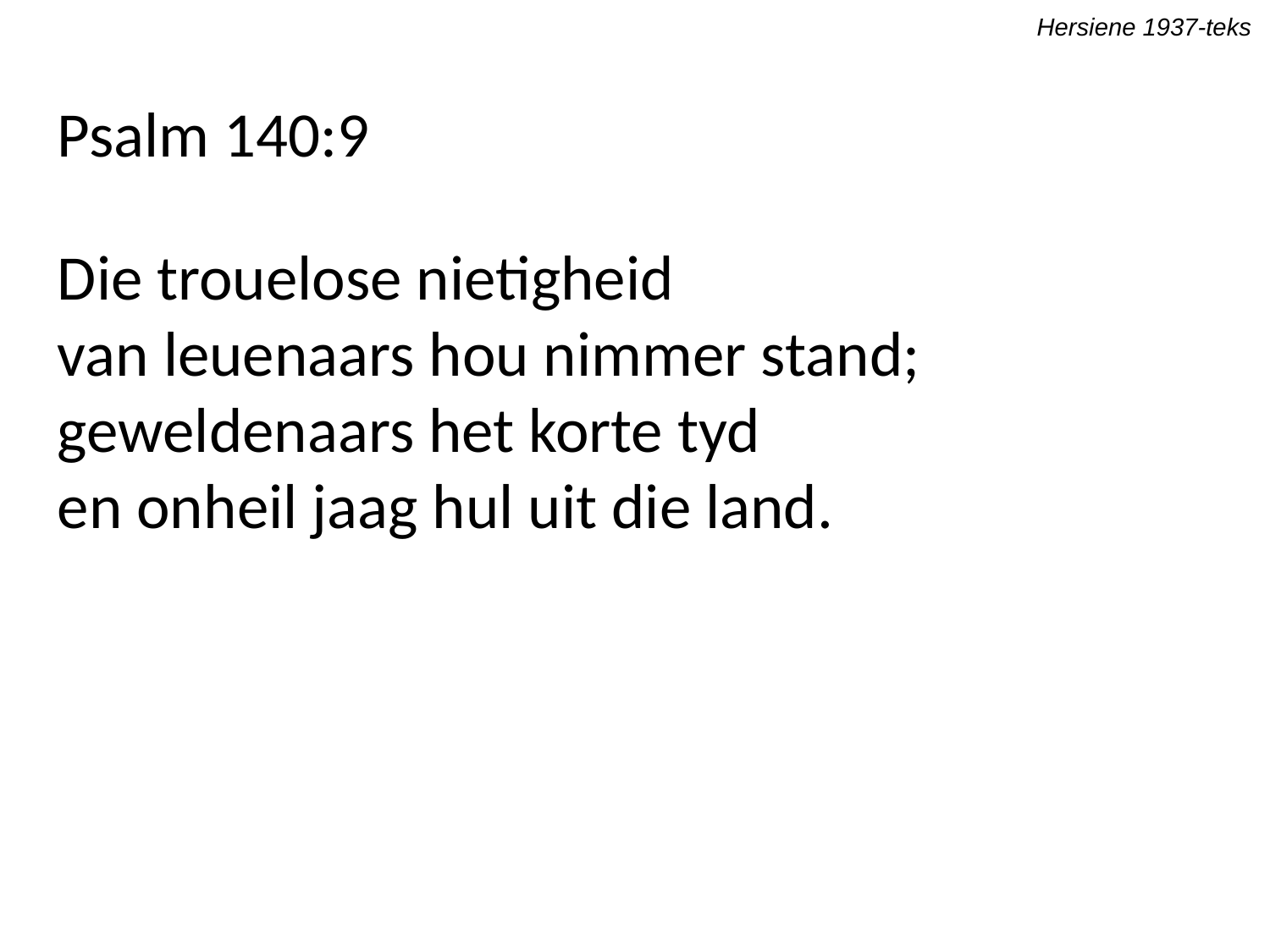

Hersiene 1937-teks
Psalm 140:9

Die trouelose nietigheid
van leuenaars hou nimmer stand;
geweldenaars het korte tyd
en onheil jaag hul uit die land.